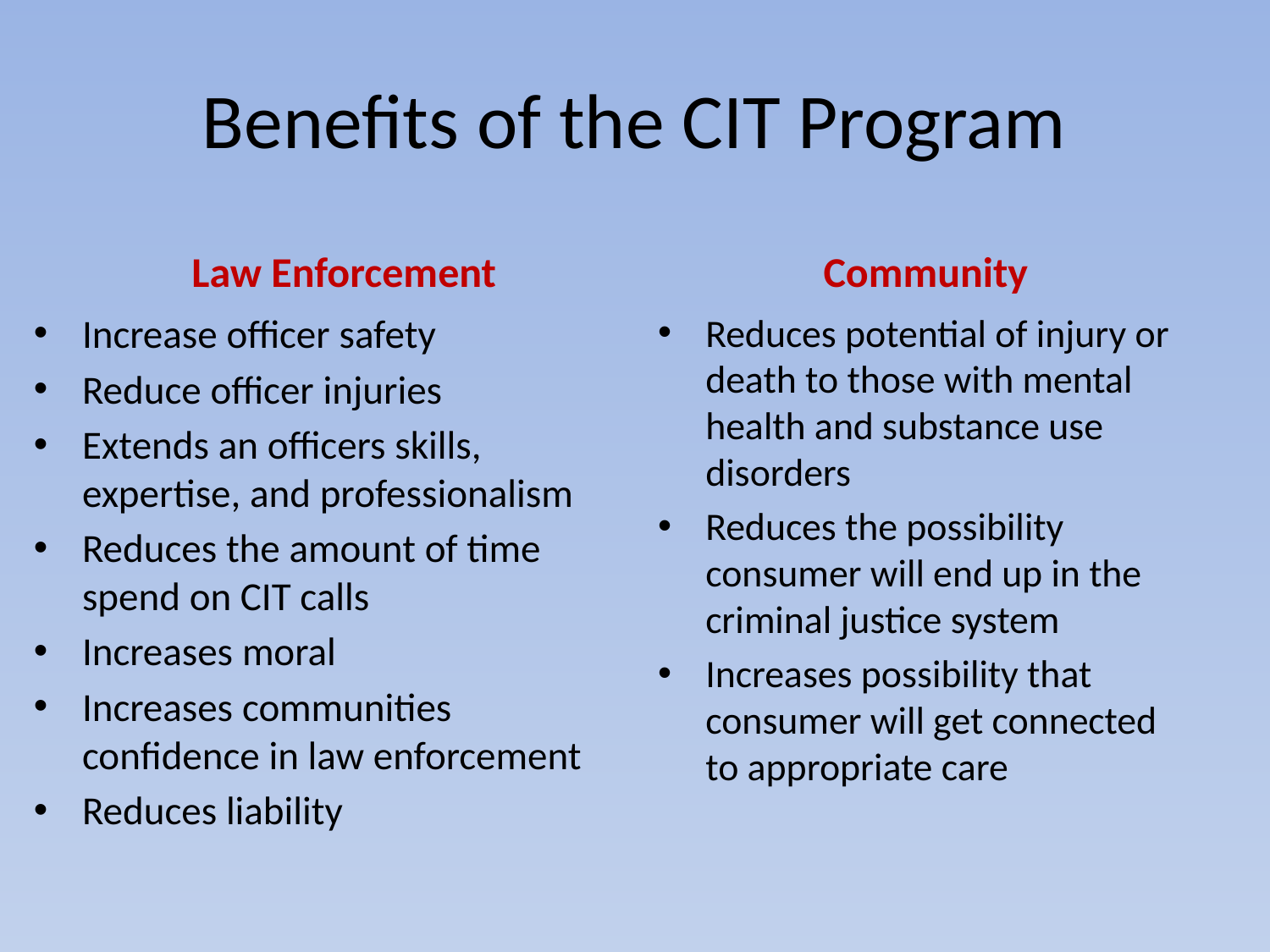

# Benefits of the CIT Program
Law Enforcement
Community
Increase officer safety
Reduce officer injuries
Extends an officers skills, expertise, and professionalism
Reduces the amount of time spend on CIT calls
Increases moral
Increases communities confidence in law enforcement
Reduces liability

Reduces potential of injury or death to those with mental health and substance use disorders
Reduces the possibility consumer will end up in the criminal justice system
Increases possibility that consumer will get connected to appropriate care